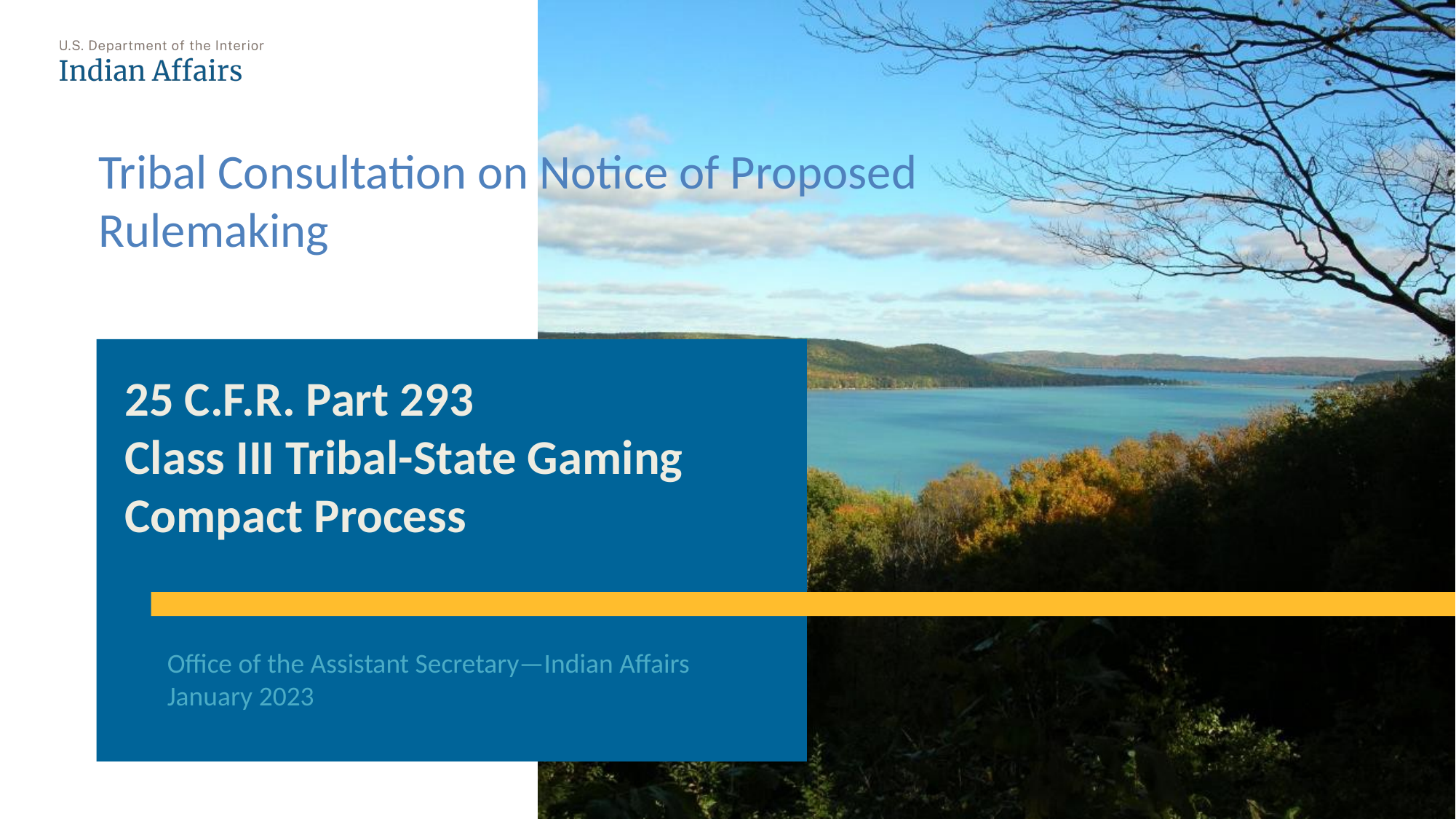

# Tribal Consultation on Notice of Proposed Rulemaking
25 C.F.R. Part 293
Class III Tribal-State Gaming Compact Process

Office of the Assistant Secretary—Indian Affairs
January 2023